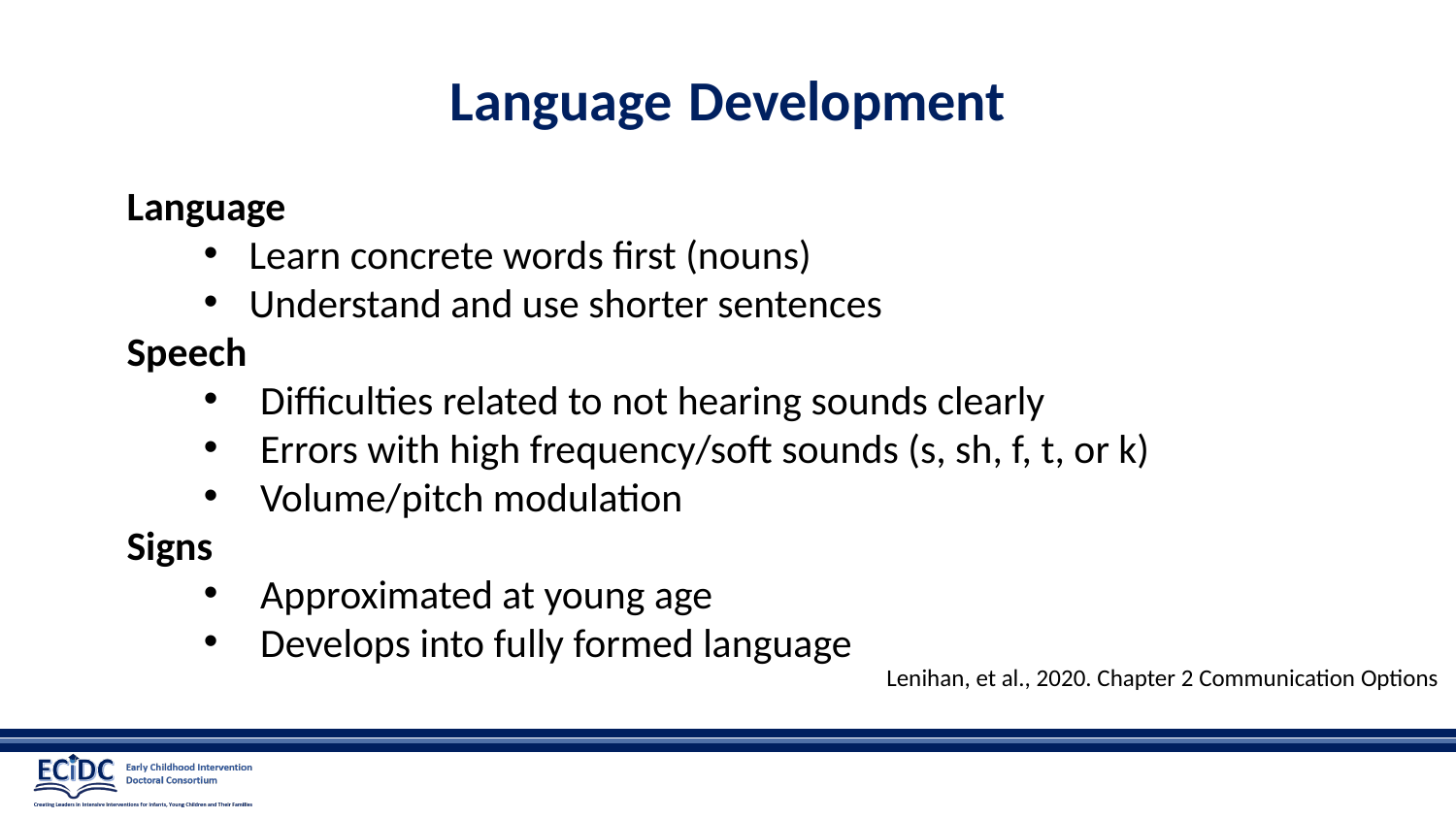

# Language Development
Language
Learn concrete words first (nouns)
Understand and use shorter sentences
Speech
Difficulties related to not hearing sounds clearly
Errors with high frequency/soft sounds (s, sh, f, t, or k)
Volume/pitch modulation
Signs
Approximated at young age
Develops into fully formed language
Lenihan, et al., 2020. Chapter 2 Communication Options